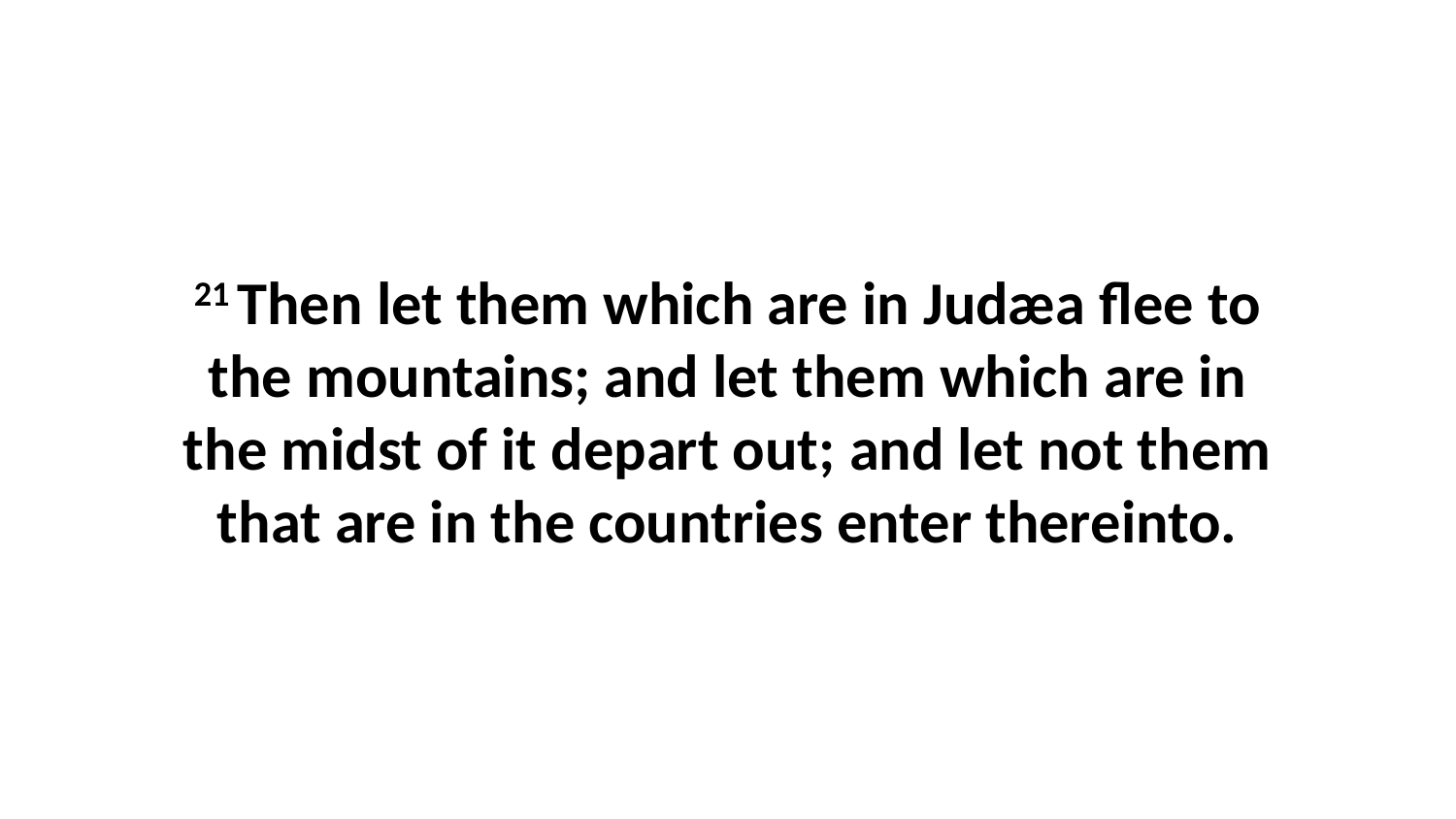

21 Then let them which are in Judæa flee to the mountains; and let them which are in the midst of it depart out; and let not them that are in the countries enter thereinto.